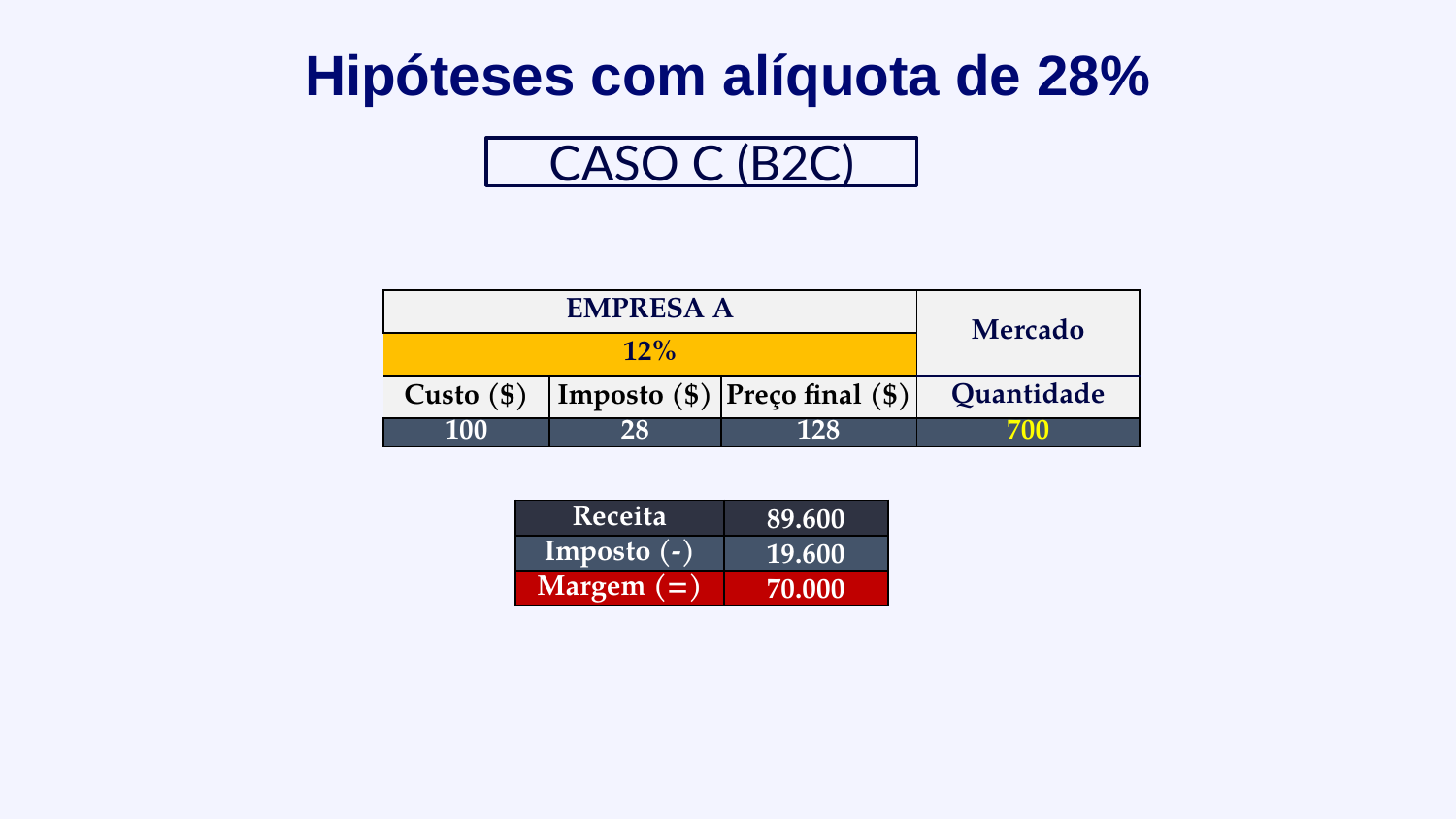

Hipóteses com alíquota de 28%

CASO C (B2C)
| EMPRESA A |  |  | Mercado |
| --- | --- | --- | --- |
| 12% |  |  |  |
| Custo ($) | Imposto ($) | Preço final ($) | Quantidade |
| 100 | 28 | 128 | 700 |
| Receita | 89.600 |
| --- | --- |
| Imposto (-) | 19.600 |
| Margem (=) | 70.000 |